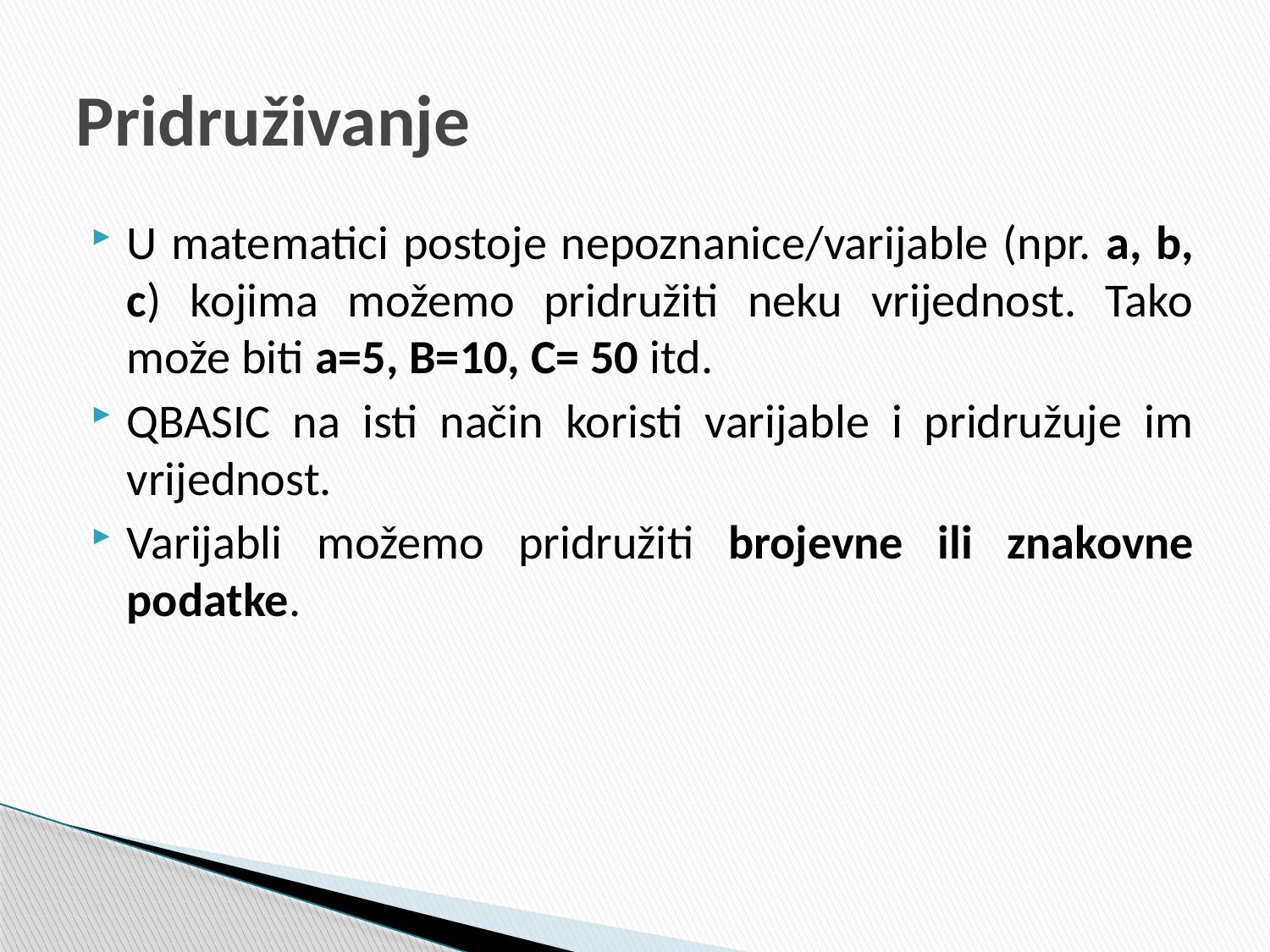

# Pridruživanje
U matematici postoje nepoznanice/varijable (npr. a, b, c) kojima možemo pridružiti neku vrijednost. Tako može biti a=5, B=10, C= 50 itd.
QBASIC na isti način koristi varijable i pridružuje im vrijednost.
Varijabli možemo pridružiti brojevne ili znakovne podatke.